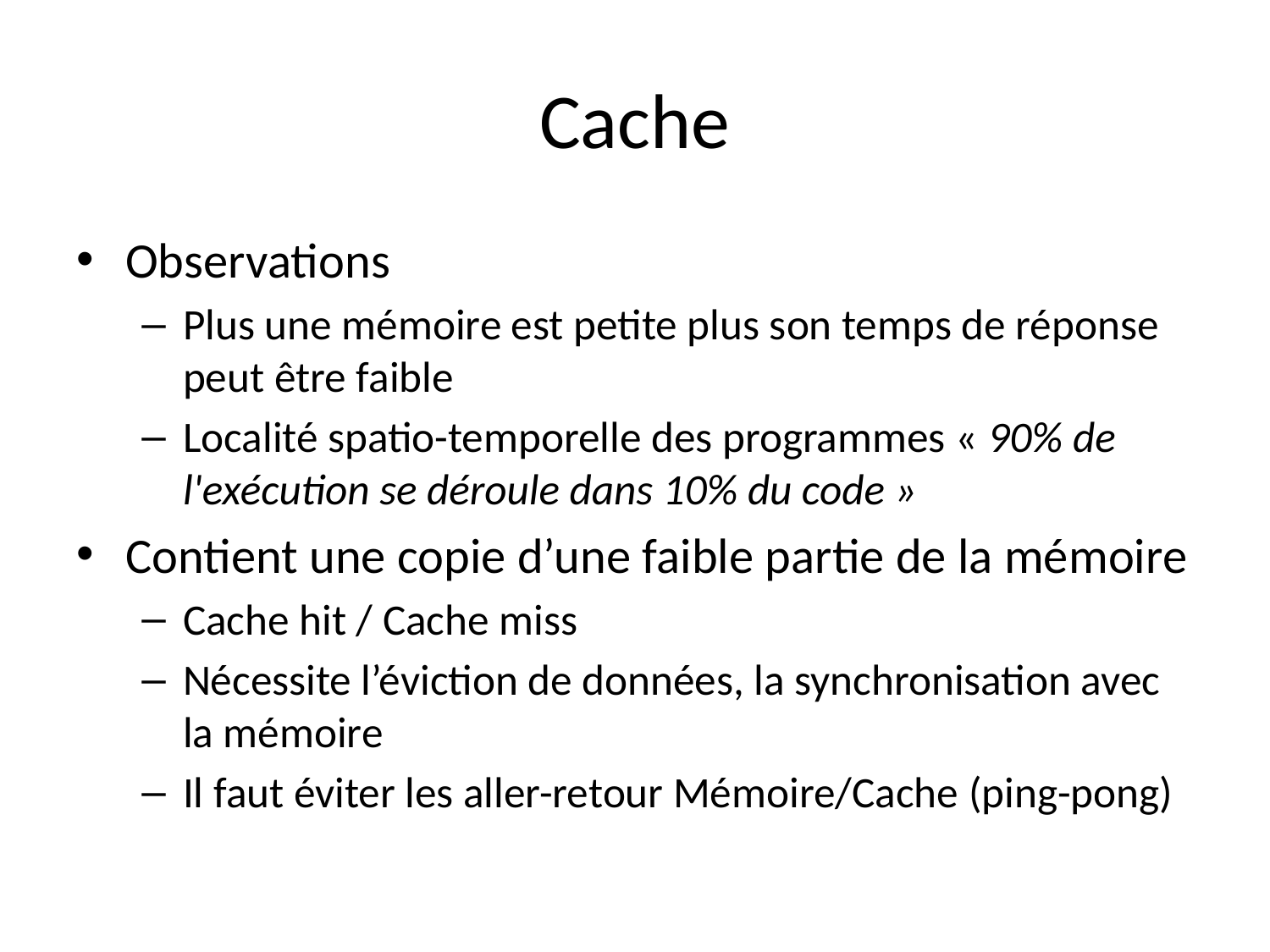

# Cache
Observations
Plus une mémoire est petite plus son temps de réponse peut être faible
Localité spatio-temporelle des programmes « 90% de l'exécution se déroule dans 10% du code »
Contient une copie d’une faible partie de la mémoire
Cache hit / Cache miss
Nécessite l’éviction de données, la synchronisation avec la mémoire
Il faut éviter les aller-retour Mémoire/Cache (ping-pong)